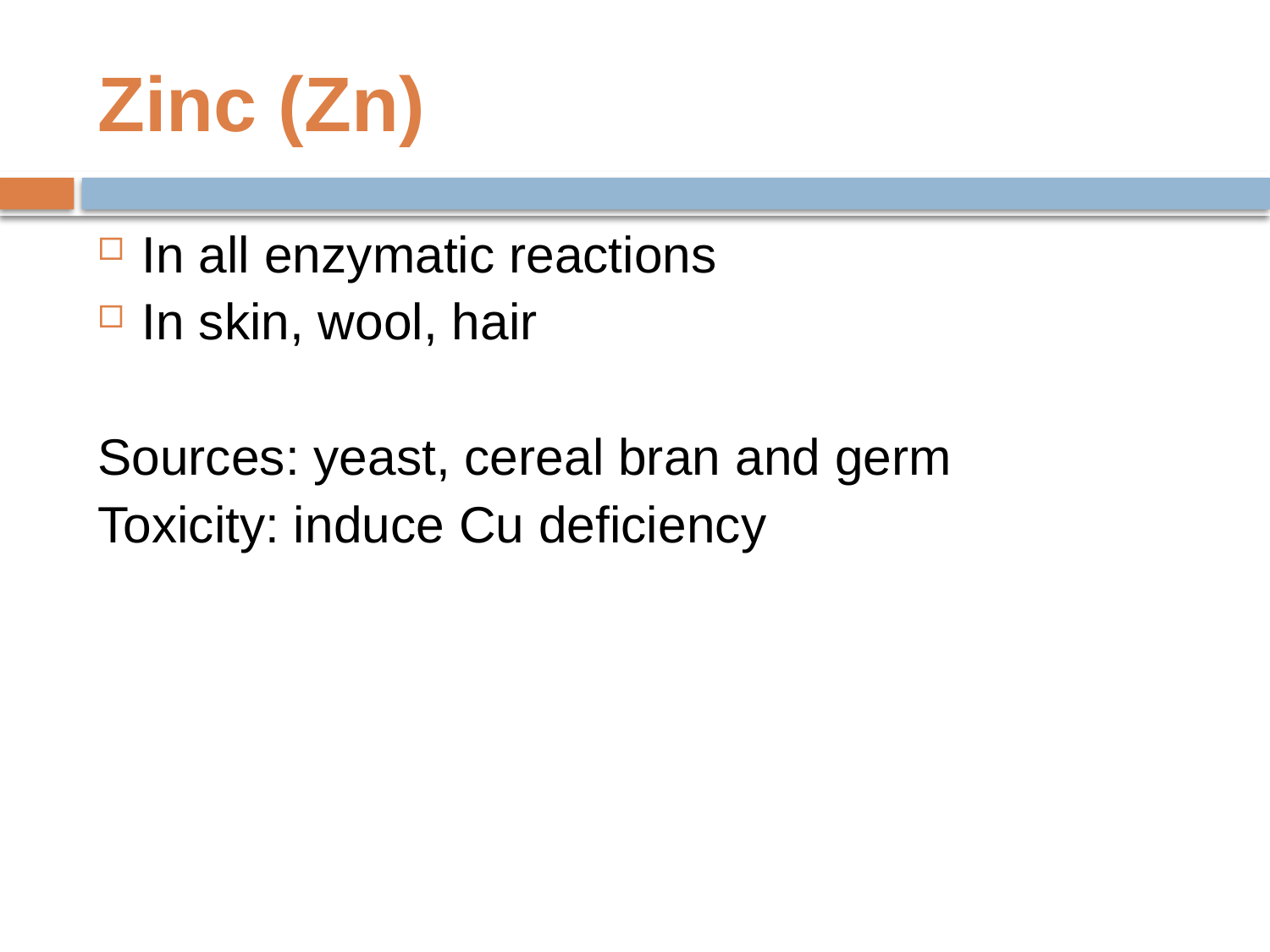

# Zinc (Zn)
In all enzymatic reactions
In skin, wool, hair

Sources: yeast, cereal bran and germ
Toxicity: induce Cu deficiency